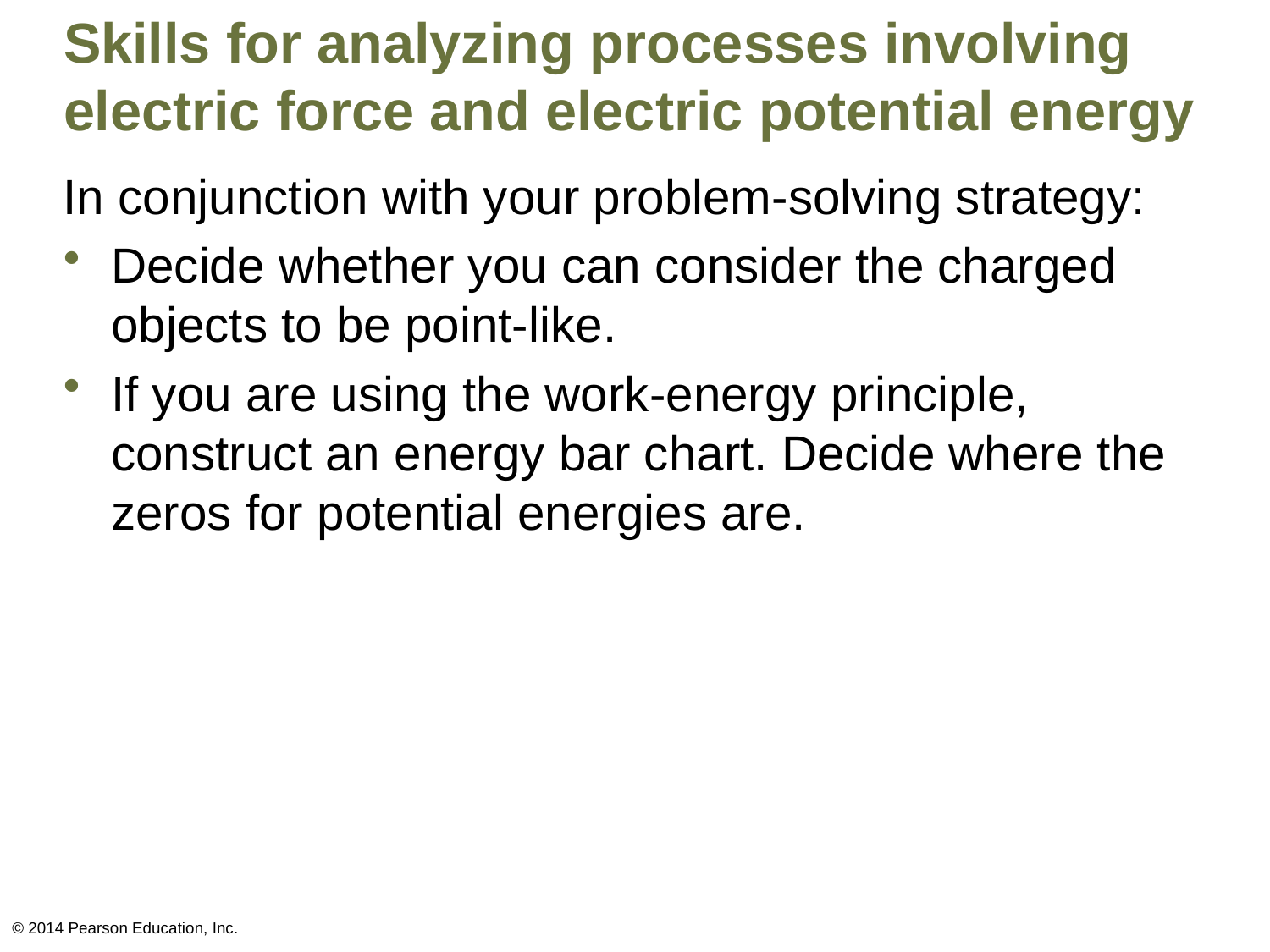

# Skills for analyzing processes involving electric force and electric potential energy
In conjunction with your problem-solving strategy:
Decide whether you can consider the charged objects to be point-like.
If you are using the work-energy principle, construct an energy bar chart. Decide where the zeros for potential energies are.
© 2014 Pearson Education, Inc.